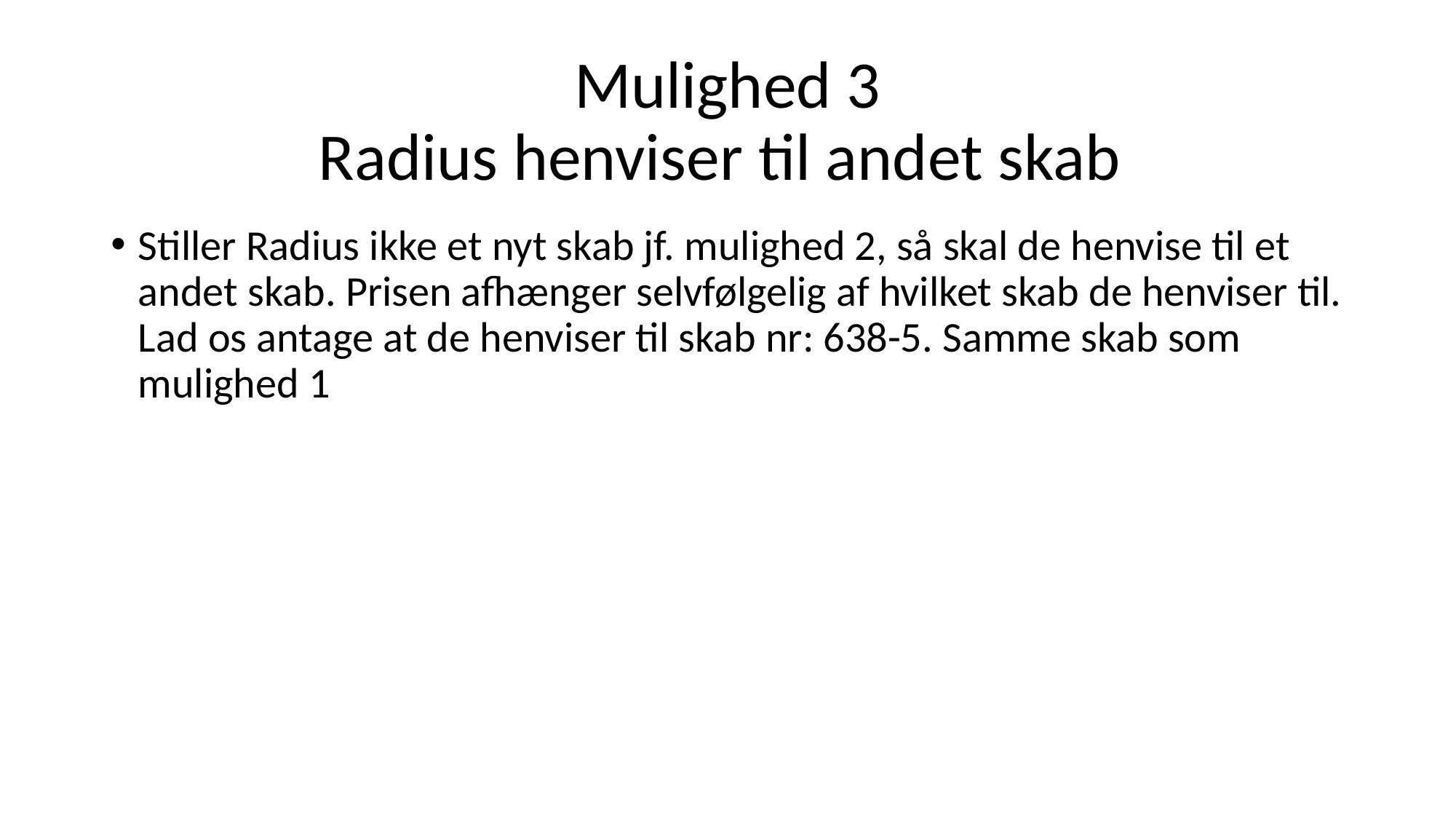

# Mulighed 3 Radius henviser til andet skab
Stiller Radius ikke et nyt skab jf. mulighed 2, så skal de henvise til et andet skab. Prisen afhænger selvfølgelig af hvilket skab de henviser til. Lad os antage at de henviser til skab nr: 638-5. Samme skab som mulighed 1